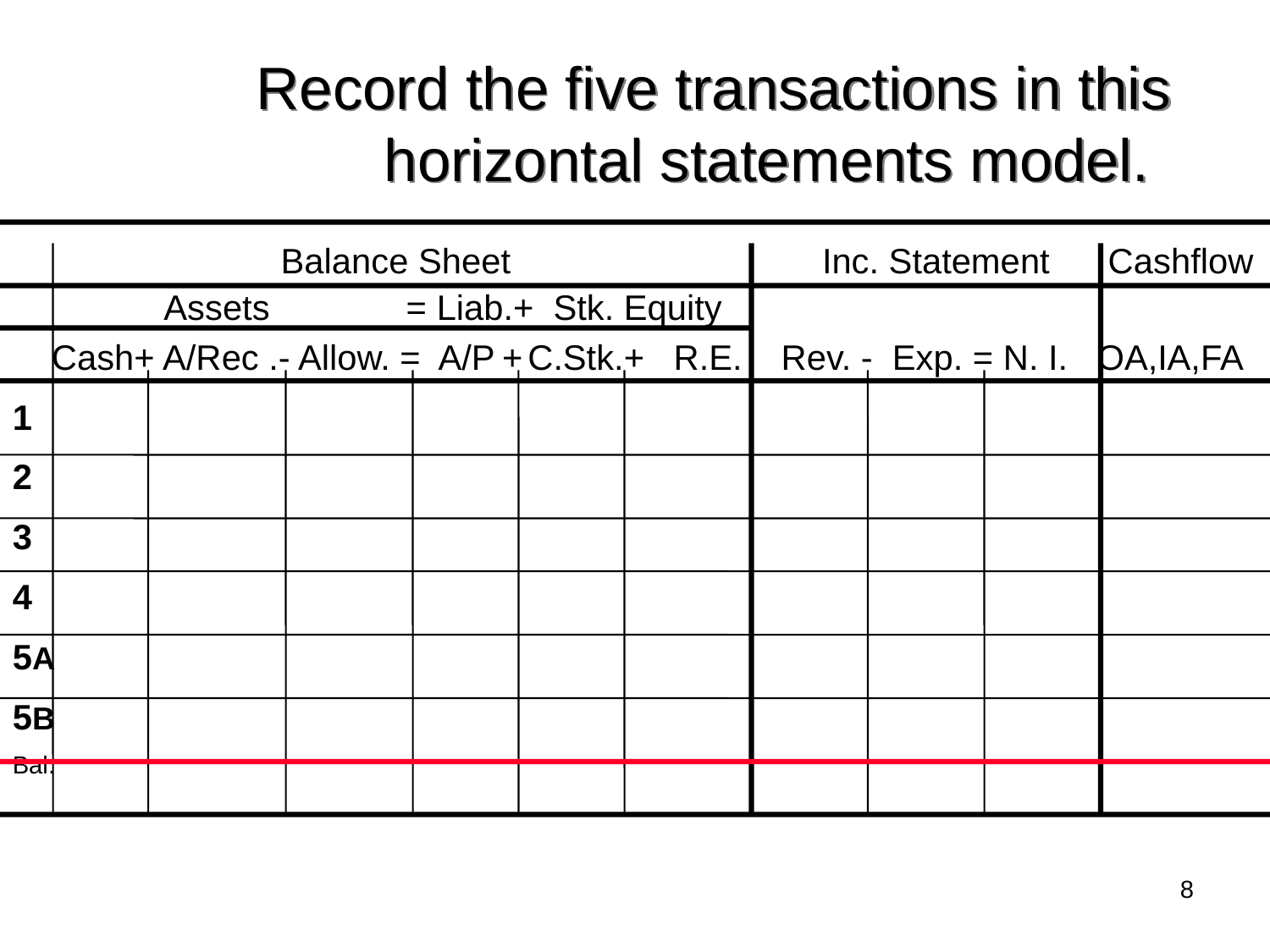

# Record the five transactions in this horizontal statements model.

        Balance Sheet                                Inc. Statement      Cashflow

              Assets              = Liab.+  Stk. Equity
    Cash+ A/Rec .- Allow. =  A/P + C.Stk.+   R.E.    Rev. -  Exp. = N. I.   OA,IA,FA
1
2
3
4
5A
5B
Bal.

8